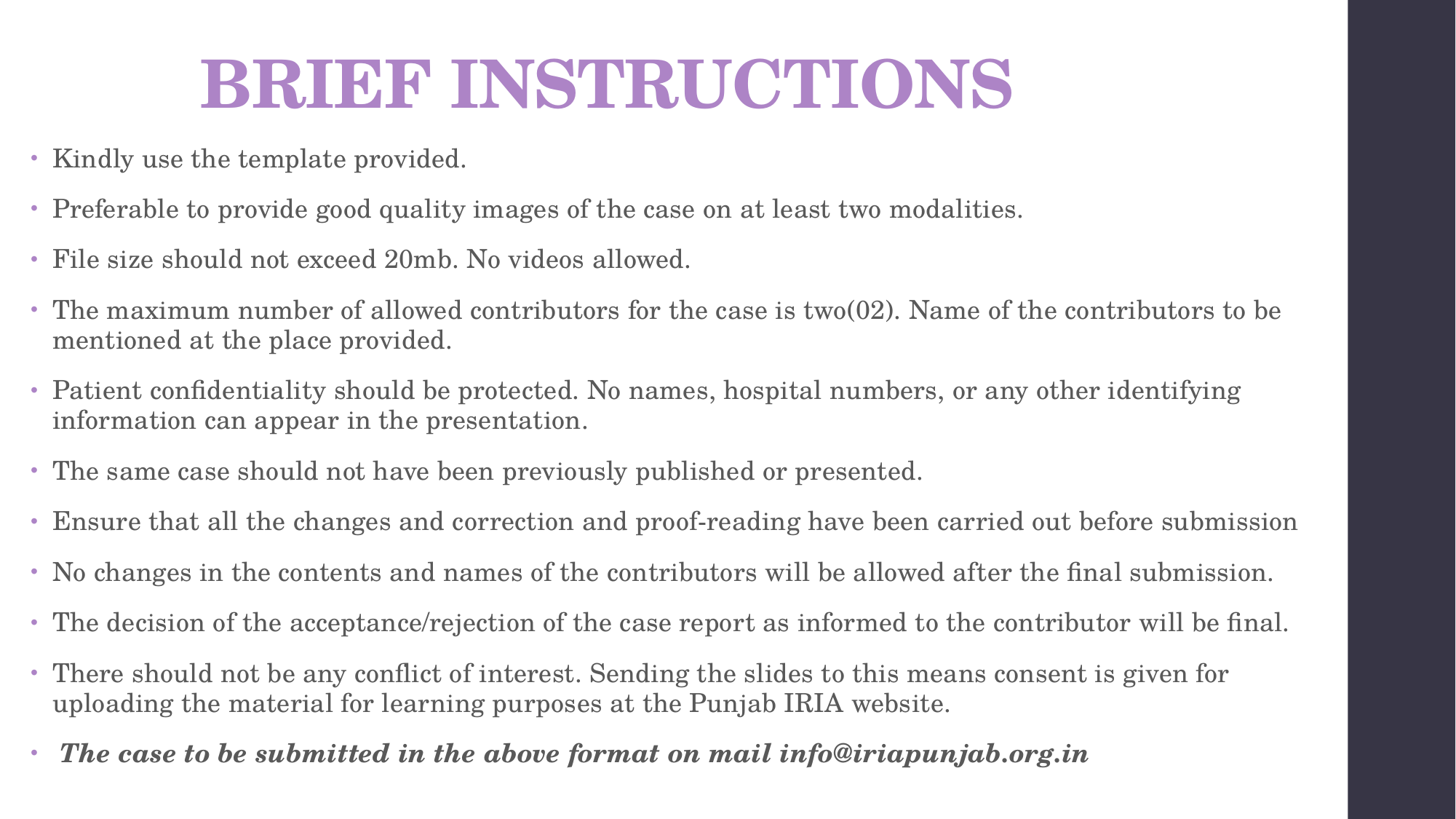

# BRIEF INSTRUCTIONS
Kindly use the template provided.
Preferable to provide good quality images of the case on at least two modalities.
File size should not exceed 20mb. No videos allowed.
The maximum number of allowed contributors for the case is two(02). Name of the contributors to be mentioned at the place provided.
Patient confidentiality should be protected. No names, hospital numbers, or any other identifying information can appear in the presentation.
The same case should not have been previously published or presented.
Ensure that all the changes and correction and proof-reading have been carried out before submission
No changes in the contents and names of the contributors will be allowed after the final submission.
The decision of the acceptance/rejection of the case report as informed to the contributor will be final.
There should not be any conflict of interest. Sending the slides to this means consent is given for uploading the material for learning purposes at the Punjab IRIA website.
 The case to be submitted in the above format on mail info@iriapunjab.org.in